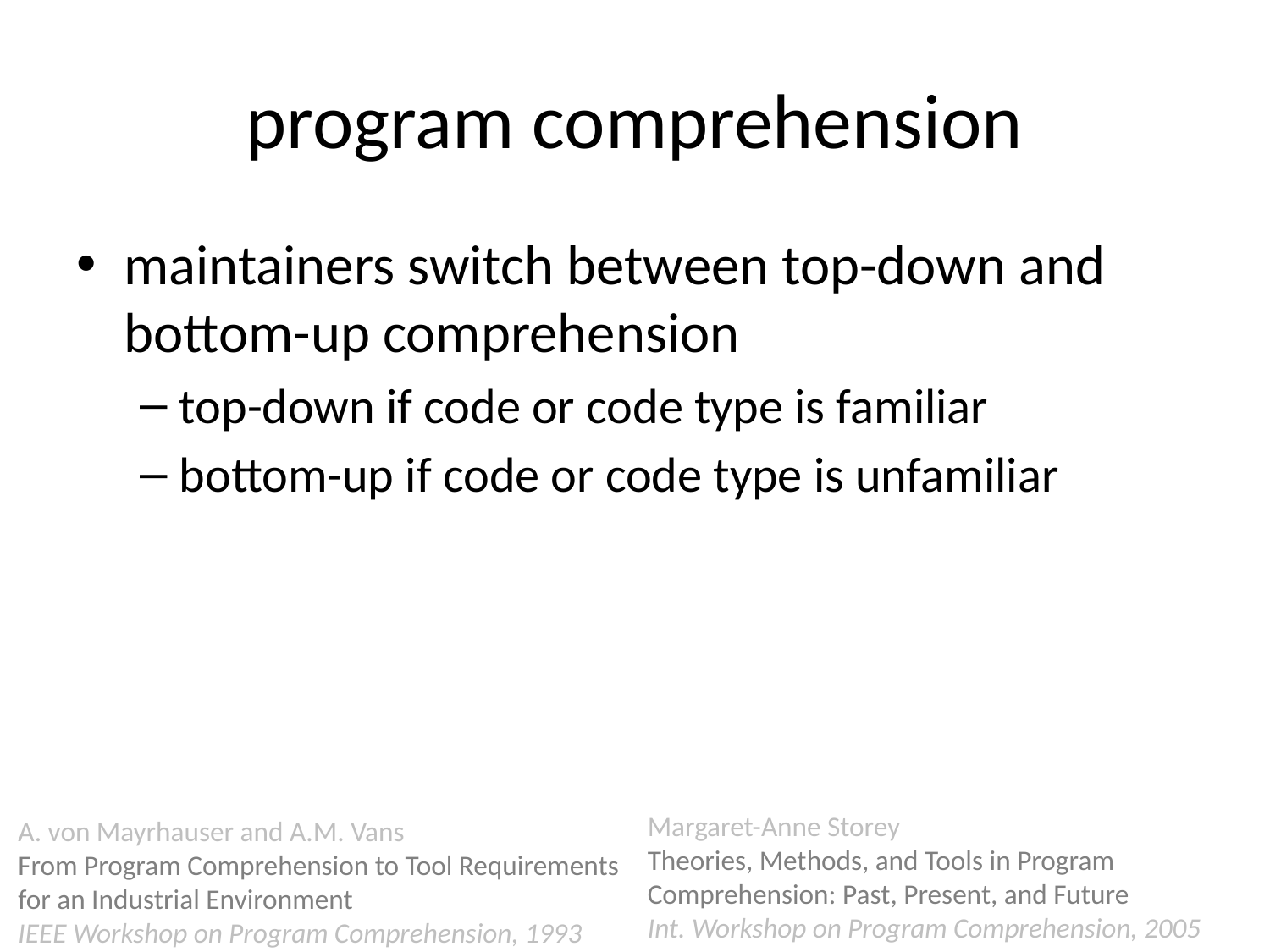

# program comprehension
maintainers switch between top-down and bottom-up comprehension
top-down if code or code type is familiar
bottom-up if code or code type is unfamiliar
Margaret-Anne Storey
Theories, Methods, and Tools in Program Comprehension: Past, Present, and Future
Int. Workshop on Program Comprehension, 2005
A. von Mayrhauser and A.M. Vans
From Program Comprehension to Tool Requirements for an Industrial Environment
IEEE Workshop on Program Comprehension, 1993